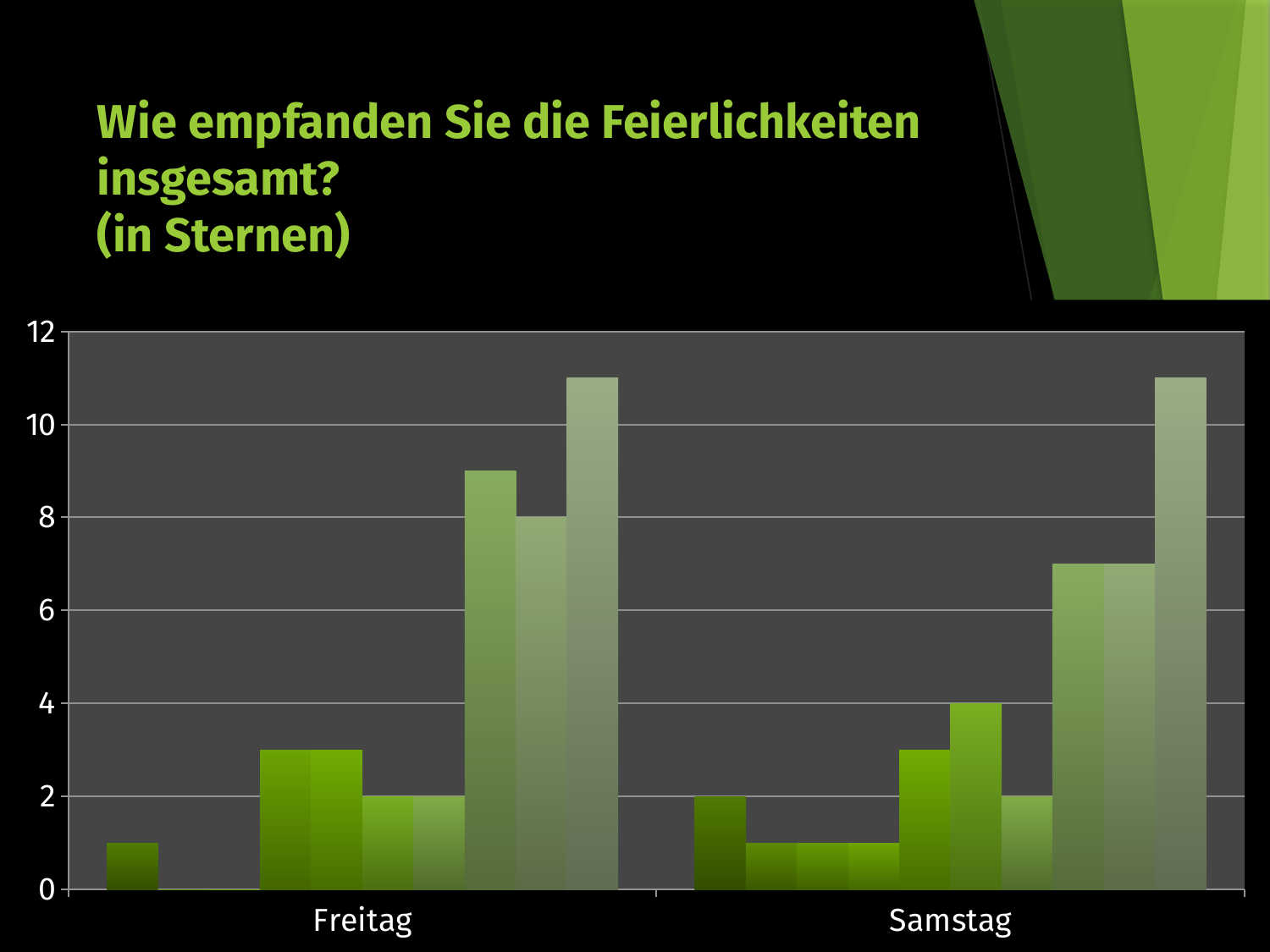

# Wie empfanden Sie die Feierlichkeiten insgesamt? (in Sternen)

### Chart

| Category | 1 | 2 | 3 | 4 | 5 | 6 | 7 | 8 | 9 | 10 |
|---|---|---|---|---|---|---|---|---|---|---|
| Freitag | 1.0 | 0.0 | 0.0 | 3.0 | 3.0 | 2.0 | 2.0 | 9.0 | 8.0 | 11.0 |
| Samstag | 2.0 | 1.0 | 1.0 | 1.0 | 3.0 | 4.0 | 2.0 | 7.0 | 7.0 | 11.0 |